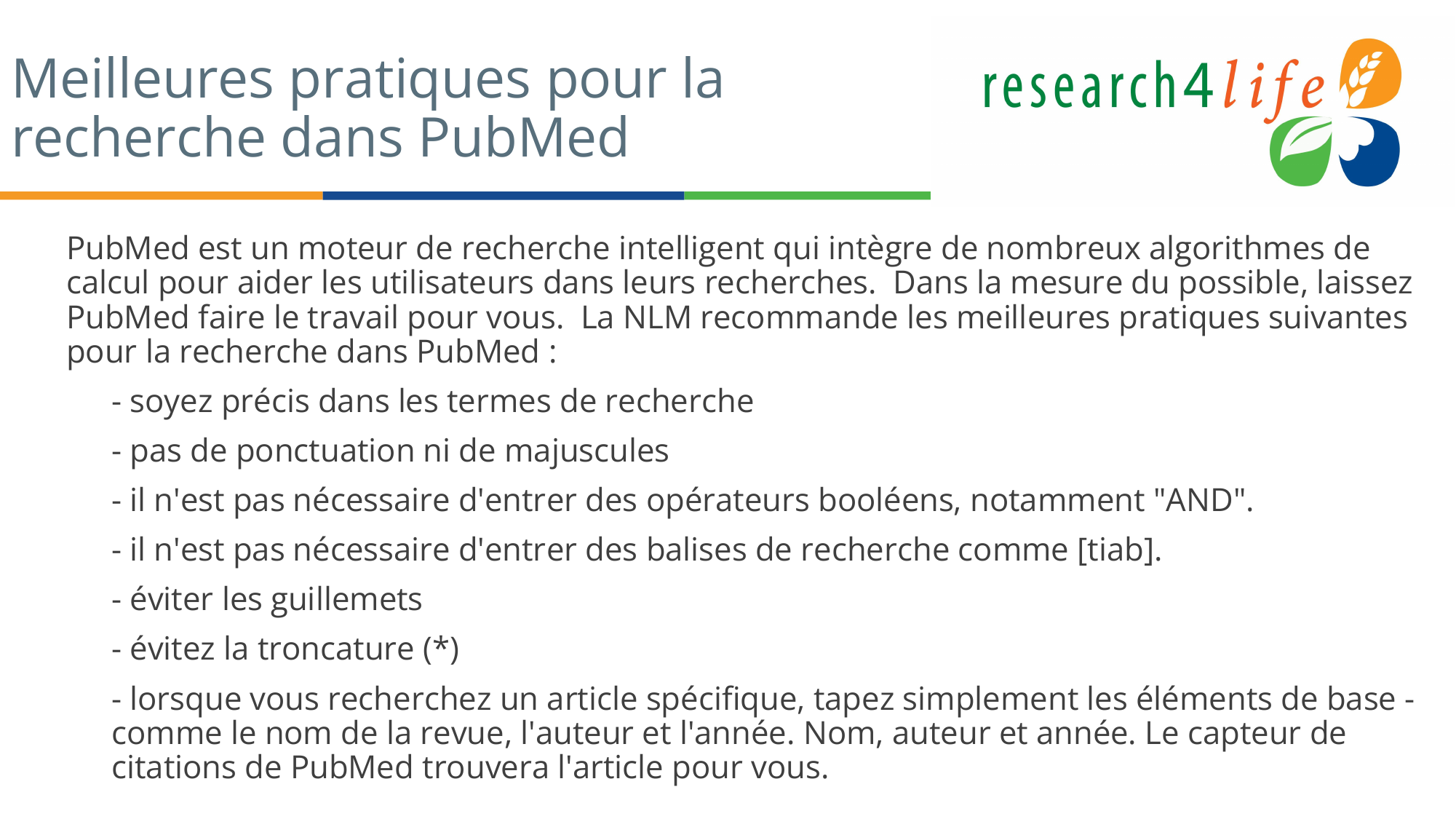

# Meilleures pratiques pour la recherche dans PubMed
PubMed est un moteur de recherche intelligent qui intègre de nombreux algorithmes de calcul pour aider les utilisateurs dans leurs recherches.  Dans la mesure du possible, laissez PubMed faire le travail pour vous.  La NLM recommande les meilleures pratiques suivantes pour la recherche dans PubMed :
- soyez précis dans les termes de recherche
- pas de ponctuation ni de majuscules
- il n'est pas nécessaire d'entrer des opérateurs booléens, notamment "AND".
- il n'est pas nécessaire d'entrer des balises de recherche comme [tiab].
- éviter les guillemets
- évitez la troncature (*)
- lorsque vous recherchez un article spécifique, tapez simplement les éléments de base - comme le nom de la revue, l'auteur et l'année. Nom, auteur et année. Le capteur de citations de PubMed trouvera l'article pour vous.